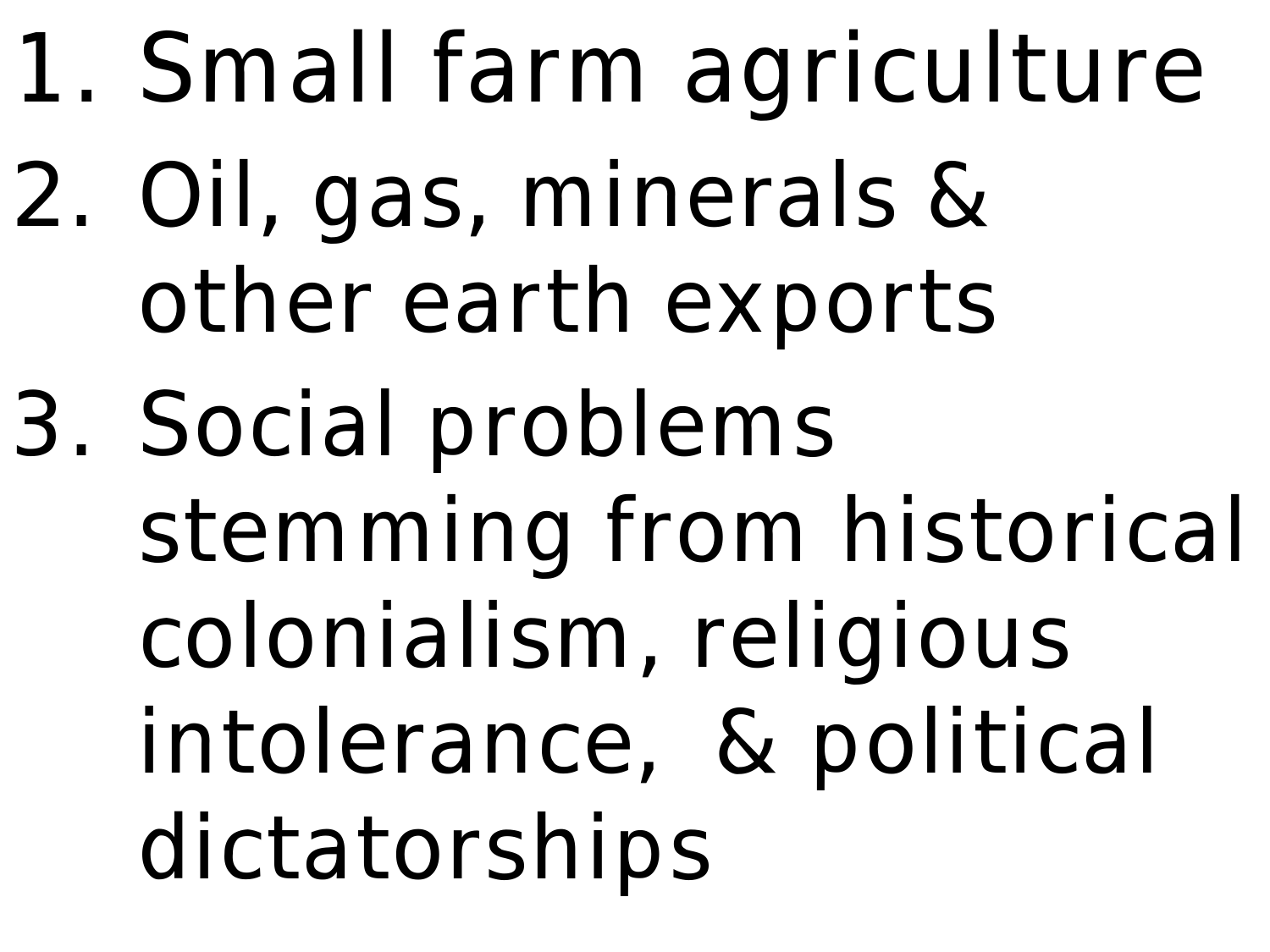

Small farm agriculture
Oil, gas, minerals & other earth exports
Social problems stemming from historical colonialism, religious intolerance,  & political dictatorships